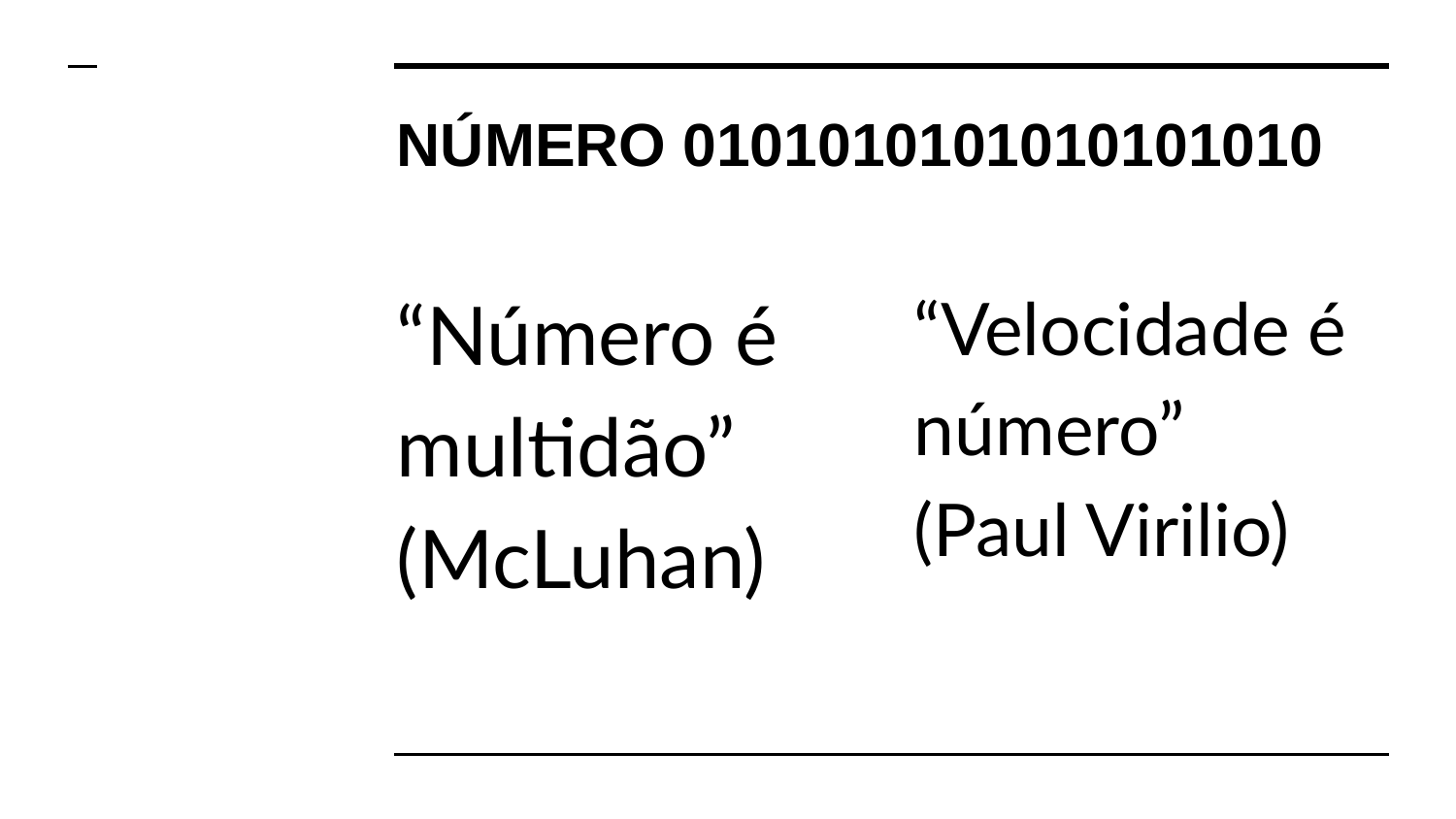

# NÚMERO 0101010101010101010
“Número é multidão”
(McLuhan)
“Velocidade é número”
(Paul Virilio)